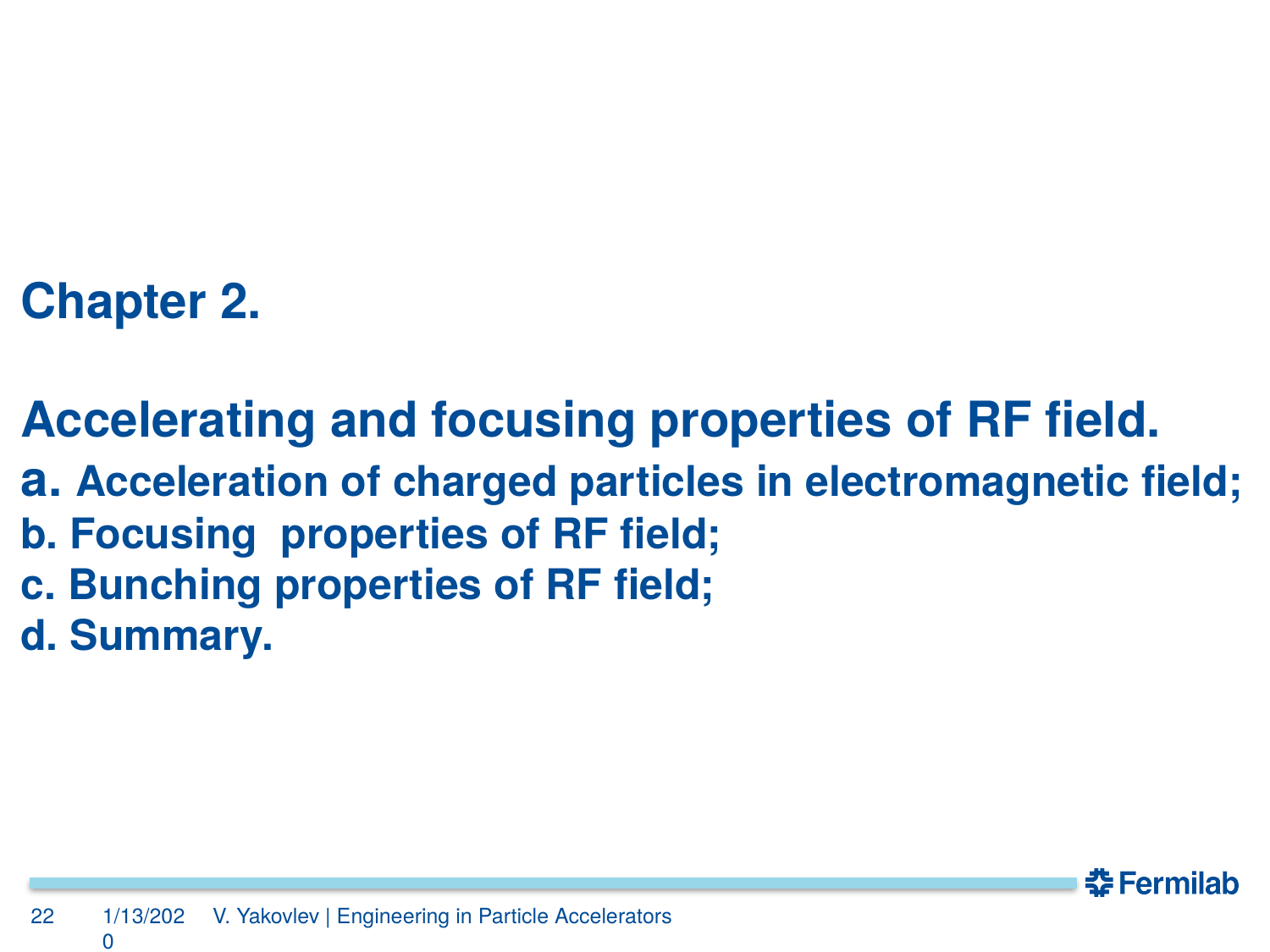

# Chapter 2. Accelerating and focusing properties of RF field. a. Acceleration of charged particles in electromagnetic field; b. Focusing  properties of RF field; c. Bunching properties of RF field; d. Summary.
22
1/13/2020
V. Yakovlev | Engineering in Particle Accelerators